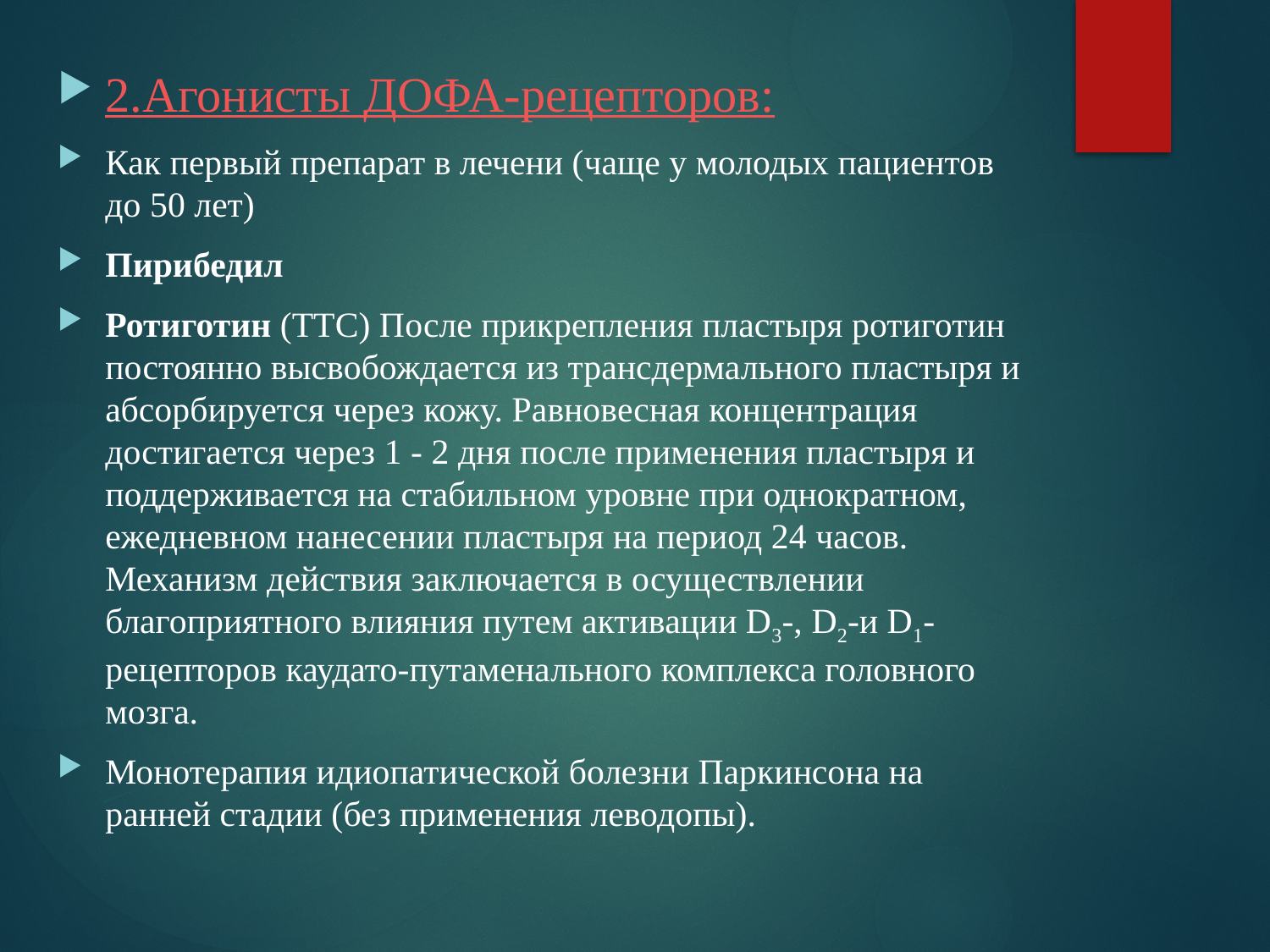

2.Агонисты ДОФА-рецепторов:
Как первый препарат в лечени (чаще у молодых пациентов до 50 лет)
Пирибедил
Ротиготин (ТТС) После прикрепления пластыря ротиготин  постоянно высвобождается из трансдермального пластыря и абсорбируется через кожу. Равновесная концентрация достигается через 1 - 2 дня после применения пластыря и поддерживается на стабильном уровне при однократном, ежедневном нанесении пластыря на период 24 часов. Механизм действия заключается в осуществлении благоприятного влияния путем активации D3-, D2-и D1-рецепторов каудато-путаменального комплекса головного мозга.
Монотерапия идиопатической болезни Паркинсона на ранней стадии (без применения леводопы).